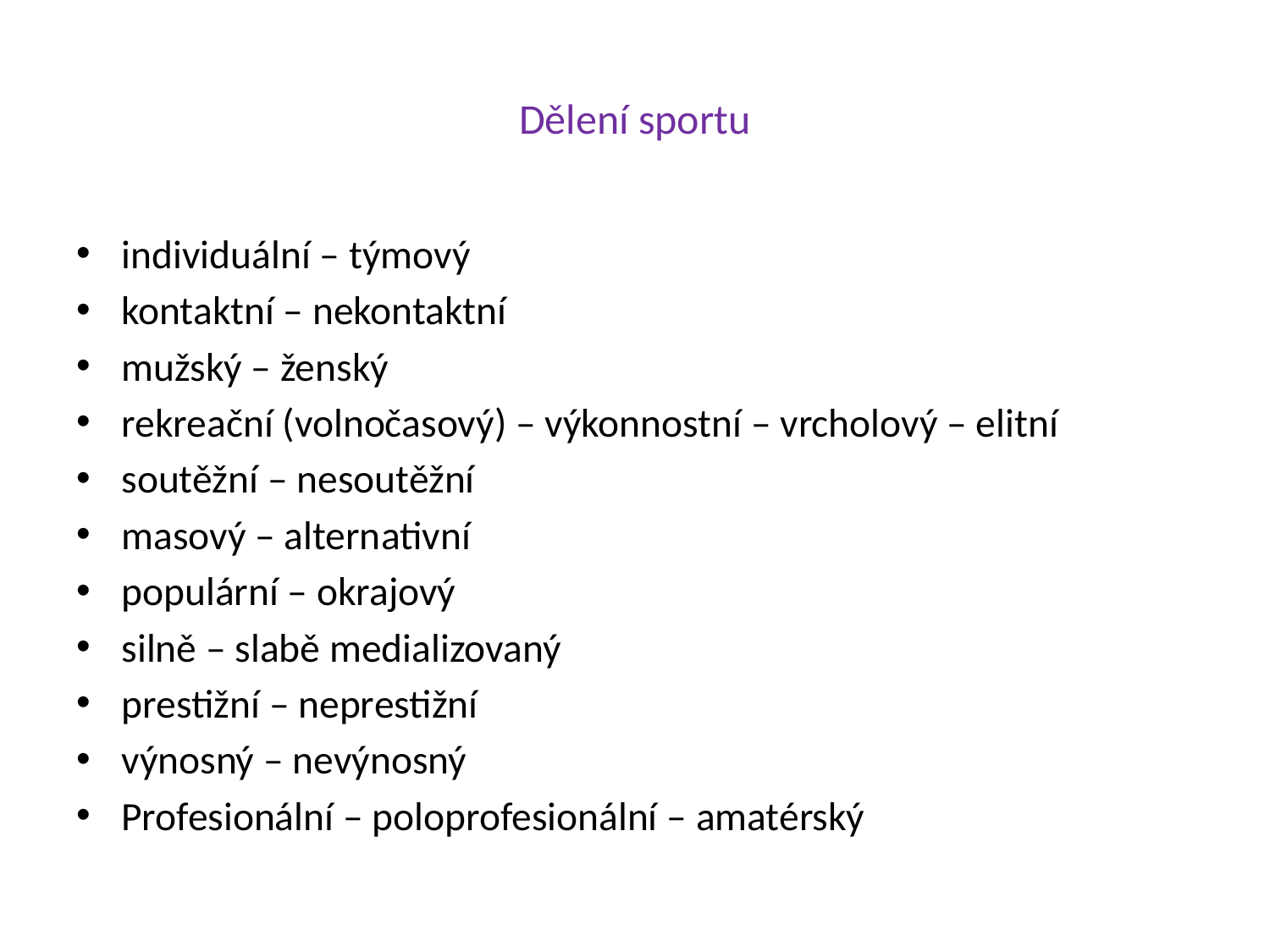

# Dělení sportu
individuální – týmový
kontaktní – nekontaktní
mužský – ženský
rekreační (volnočasový) – výkonnostní – vrcholový – elitní
soutěžní – nesoutěžní
masový – alternativní
populární – okrajový
silně – slabě medializovaný
prestižní – neprestižní
výnosný – nevýnosný
Profesionální – poloprofesionální – amatérský